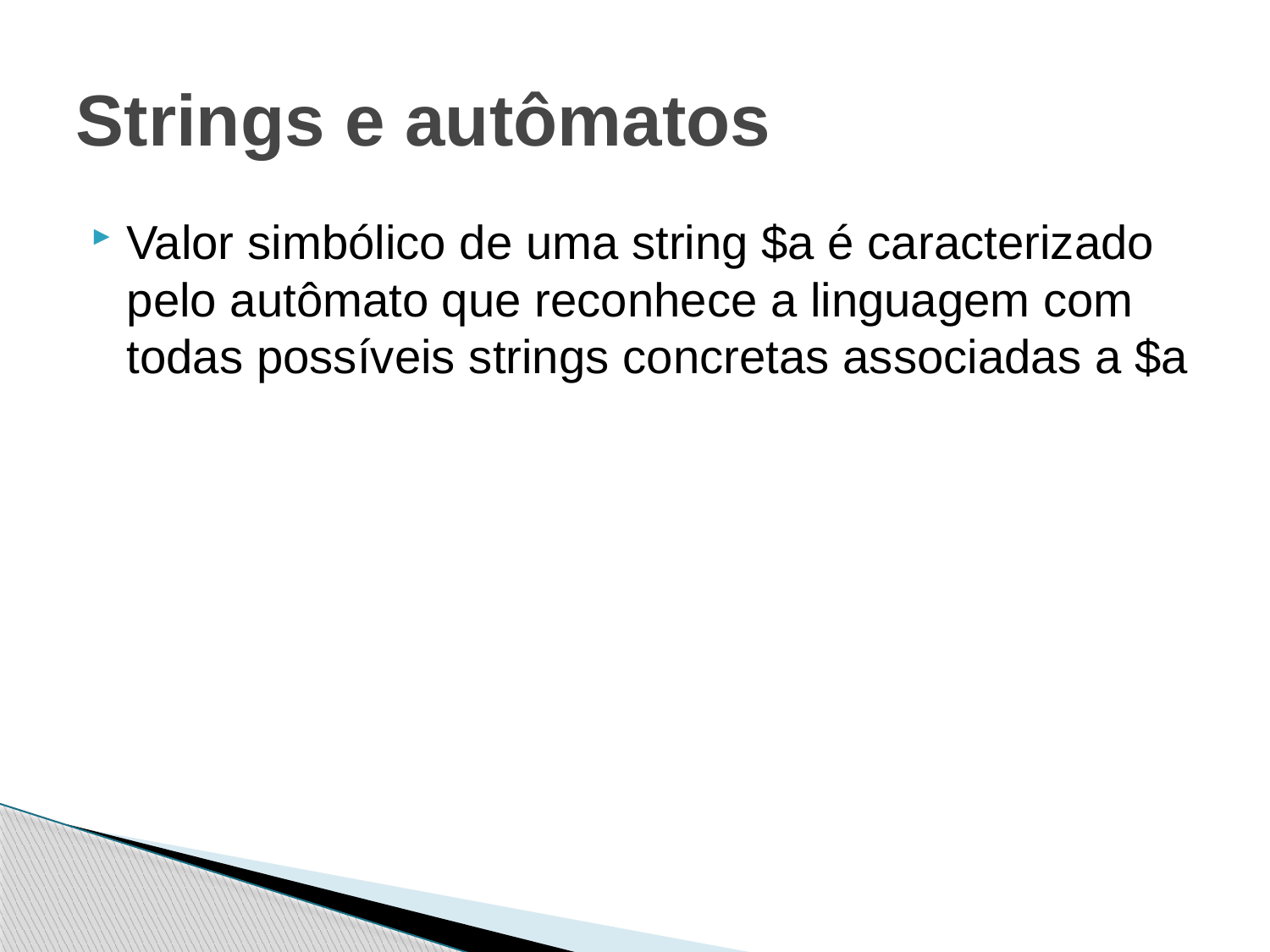

# Strings e autômatos
Valor simbólico de uma string $a é caracterizado pelo autômato que reconhece a linguagem com todas possíveis strings concretas associadas a $a